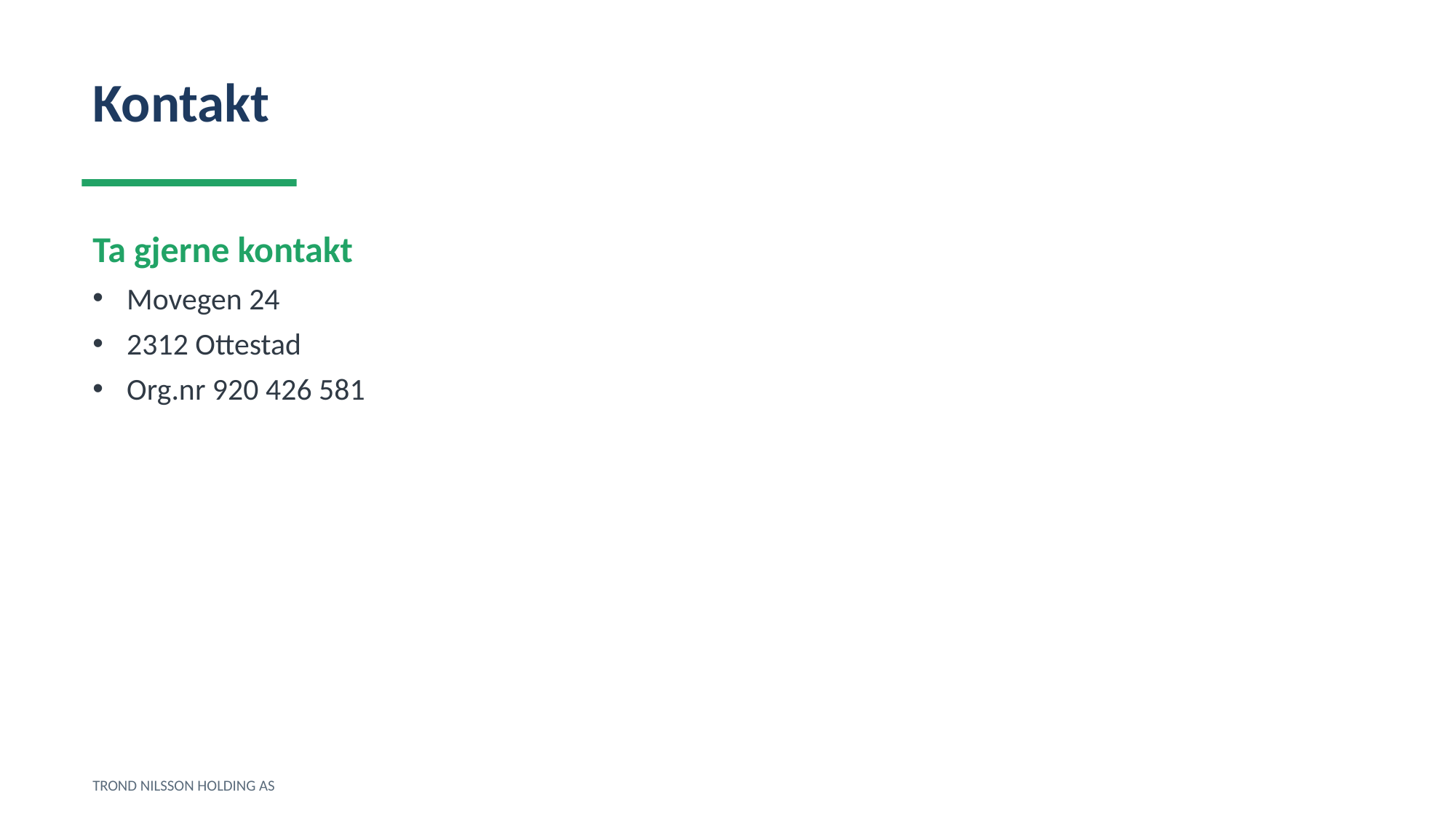

Kontakt

Ta gjerne kontakt
Movegen 24
2312 Ottestad
Org.nr 920 426 581
TROND NILSSON HOLDING AS